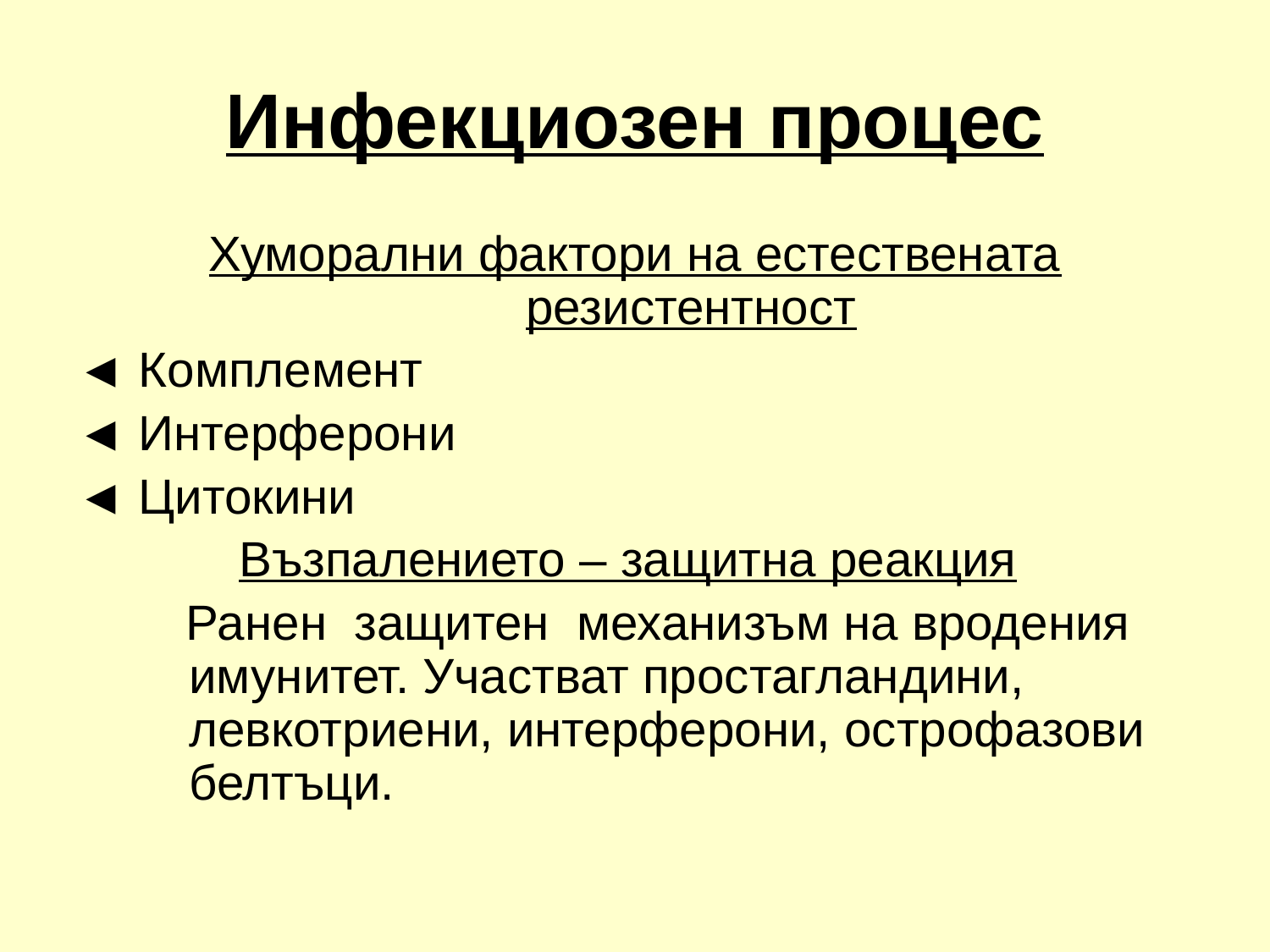

# Инфекциозен процес
Хуморални фактори на естествената резистентност
◄ Комплемент
◄ Интерферони
◄ Цитокини
Възпалението – защитна реакция
        Ранен  защитен  механизъм на вродения имунитет. Участват простагландини, левкотриени, интерферони, острофазови белтъци.